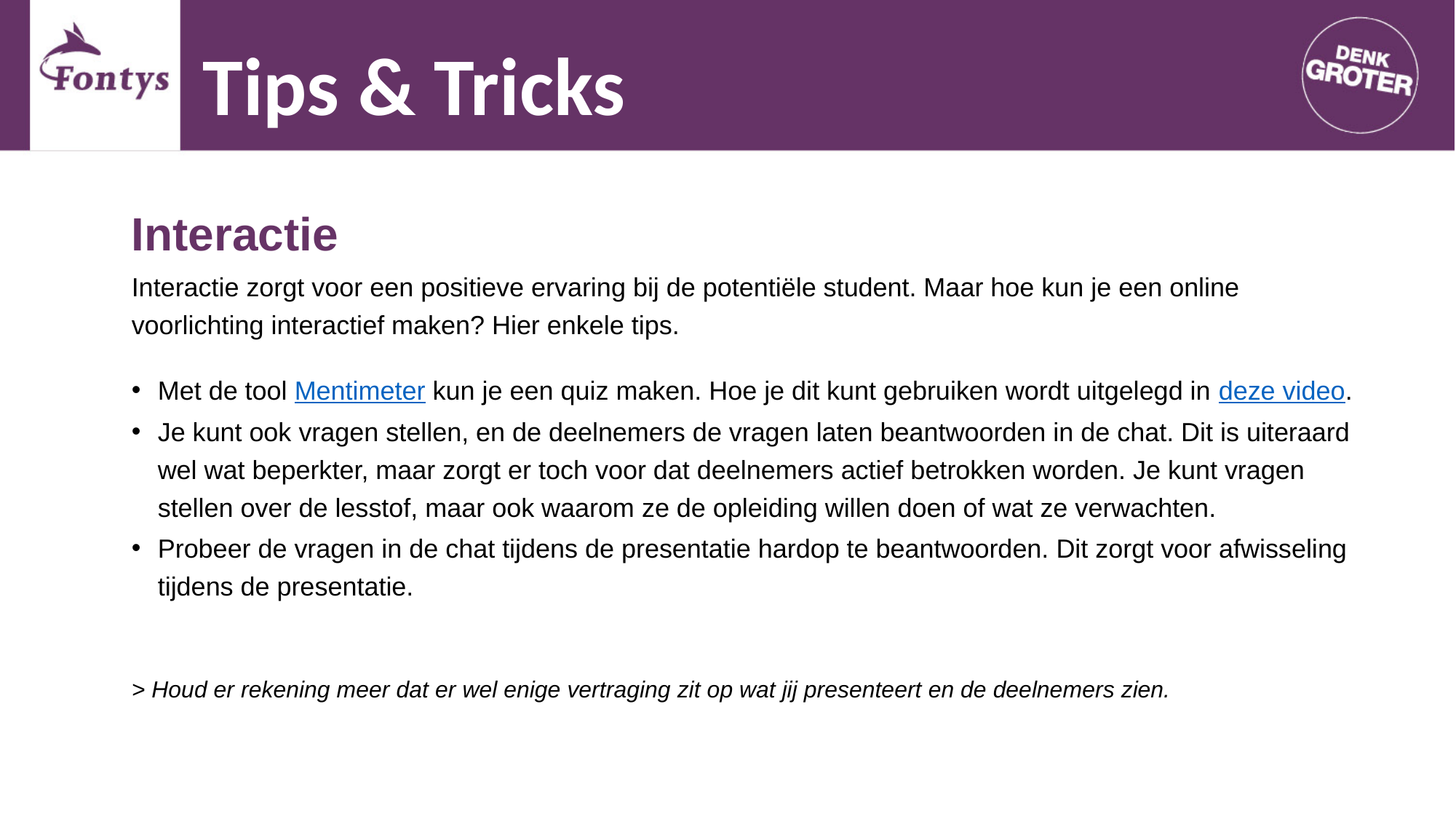

Tips & Tricks
Interactie
Interactie zorgt voor een positieve ervaring bij de potentiële student. Maar hoe kun je een online voorlichting interactief maken? Hier enkele tips.

Met de tool Mentimeter kun je een quiz maken. Hoe je dit kunt gebruiken wordt uitgelegd in deze video.
Je kunt ook vragen stellen, en de deelnemers de vragen laten beantwoorden in de chat. Dit is uiteraard wel wat beperkter, maar zorgt er toch voor dat deelnemers actief betrokken worden. Je kunt vragen stellen over de lesstof, maar ook waarom ze de opleiding willen doen of wat ze verwachten.
Probeer de vragen in de chat tijdens de presentatie hardop te beantwoorden. Dit zorgt voor afwisseling tijdens de presentatie.

> Houd er rekening meer dat er wel enige vertraging zit op wat jij presenteert en de deelnemers zien.